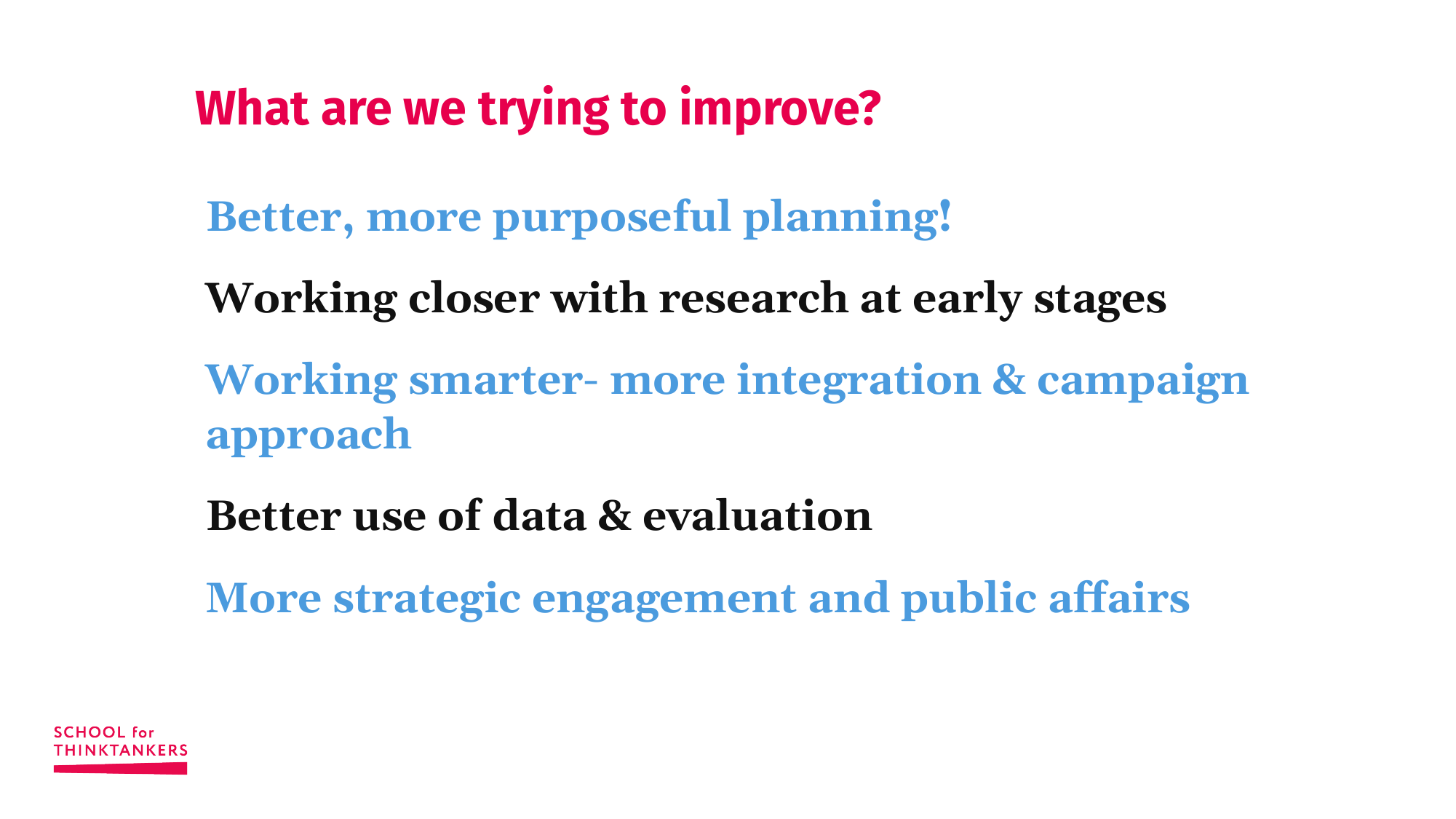

# What are we trying to improve?
Better, more purposeful planning!
Working closer with research at early stages
Working smarter- more integration & campaign approach
Better use of data & evaluation
More strategic engagement and public affairs